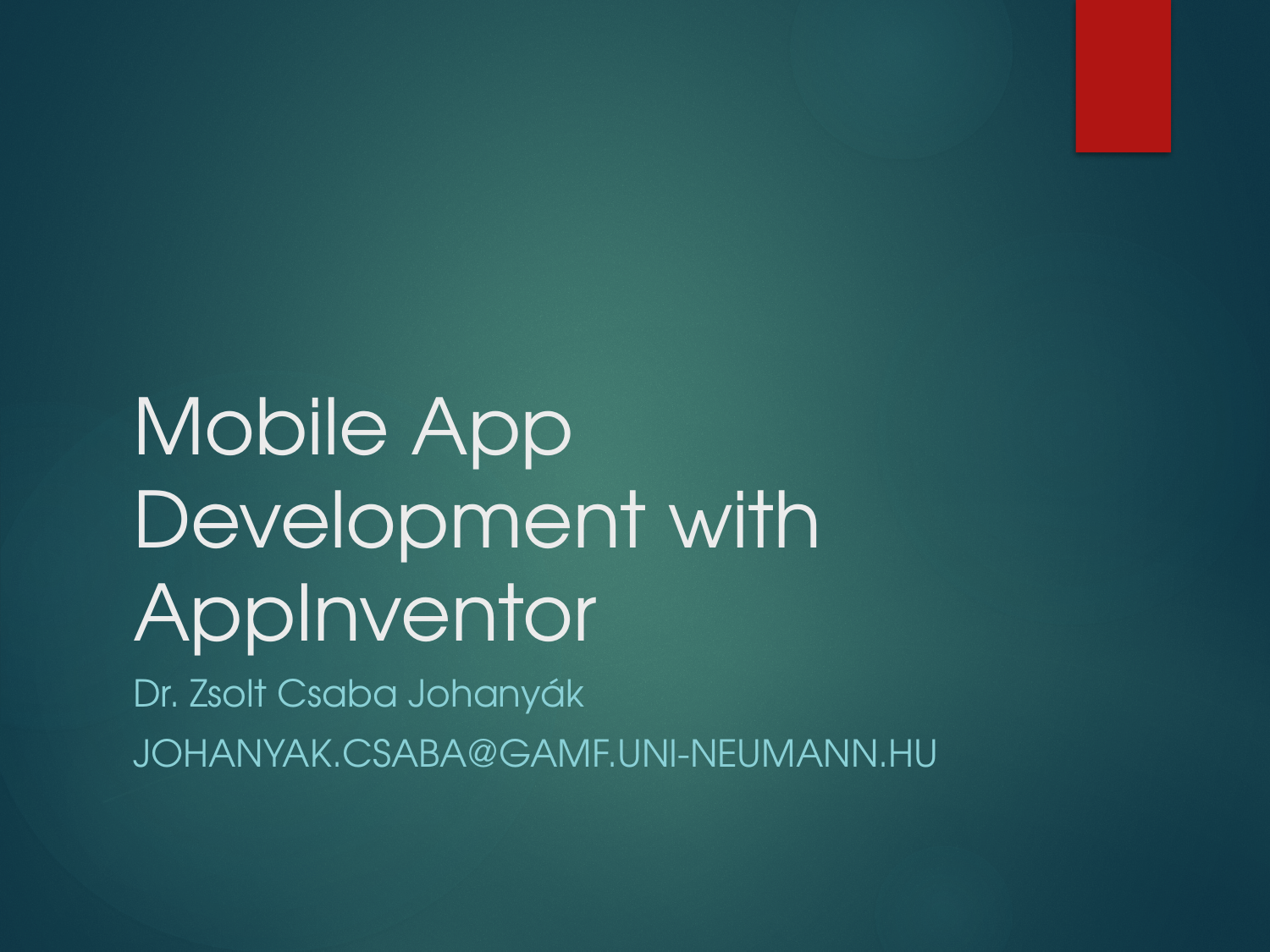

# Mobile App Development with AppInventor
Dr. Zsolt Csaba Johanyák
Johanyak.csaba@gamf.uni-neumann.hu